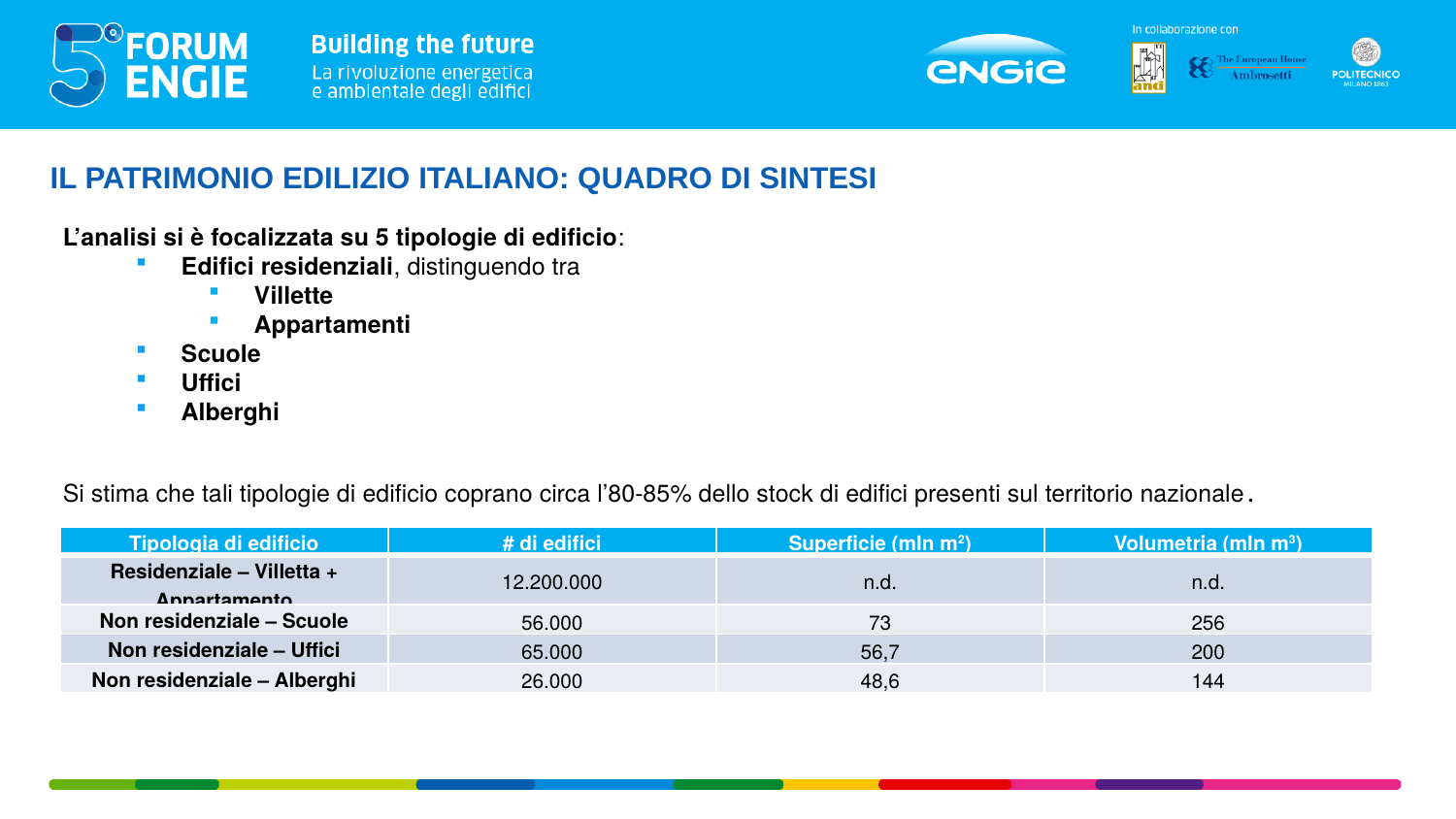

Il patrimonio edilizio italiano: quadro di sintesi
L’analisi si è focalizzata su 5 tipologie di edificio:
Edifici residenziali, distinguendo tra
Villette
Appartamenti
Scuole
Uffici
Alberghi

Si stima che tali tipologie di edificio coprano circa l’80-85% dello stock di edifici presenti sul territorio nazionale.

| Tipologia di edificio | # di edifici | Superficie (mln m2) | Volumetria (mln m3) |
| --- | --- | --- | --- |
| Residenziale – Villetta + Appartamento | 12.200.000 | n.d. | n.d. |
| Non residenziale – Scuole | 56.000 | 73 | 256 |
| Non residenziale – Uffici | 65.000 | 56,7 | 200 |
| Non residenziale – Alberghi | 26.000 | 48,6 | 144 |